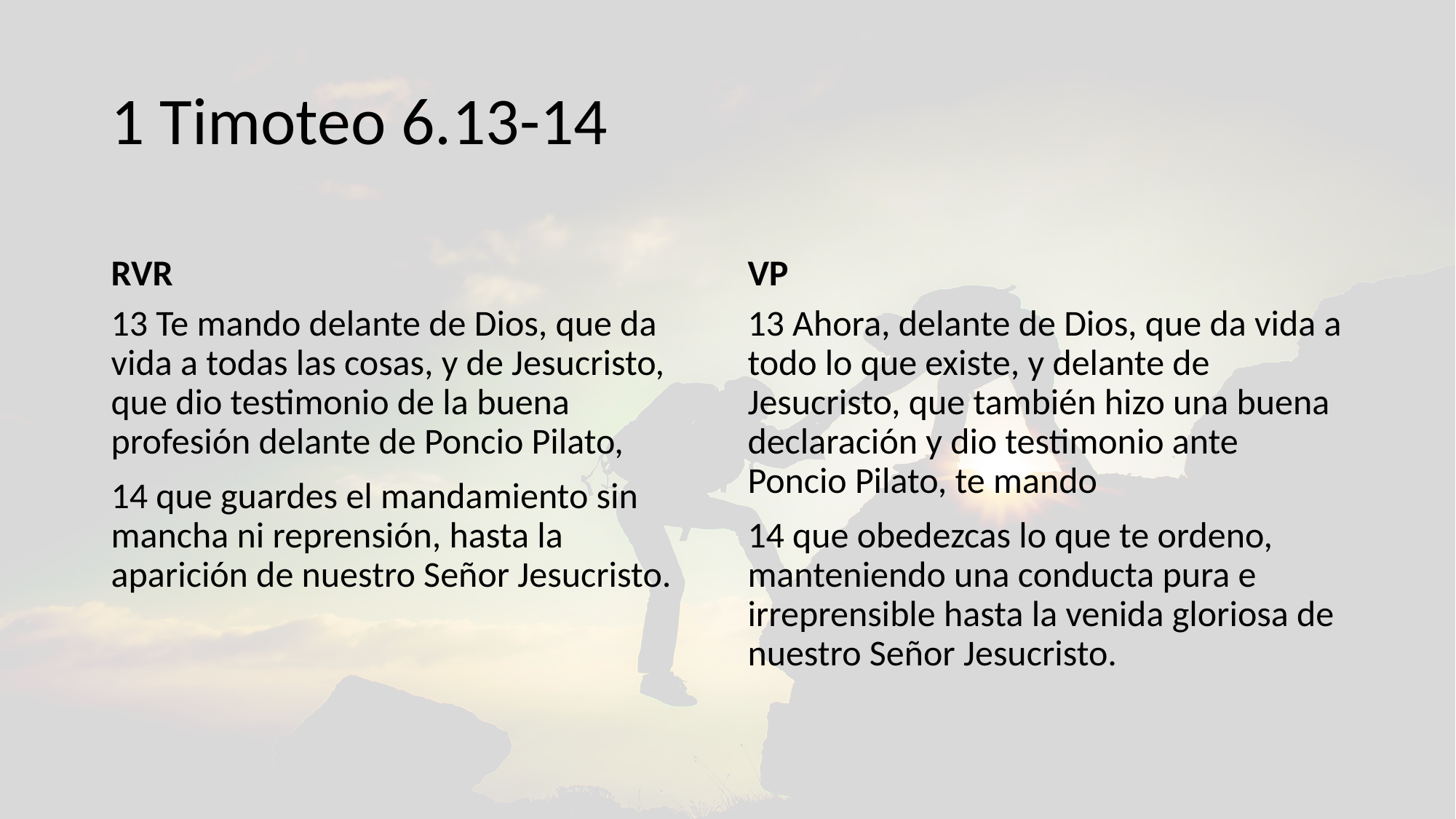

# 1 Timoteo 6.13-14
RVR
VP
13 Te mando delante de Dios, que da vida a todas las cosas, y de Jesucristo, que dio testimonio de la buena profesión delante de Poncio Pilato,
14 que guardes el mandamiento sin mancha ni reprensión, hasta la aparición de nuestro Señor Jesucristo.
13 Ahora, delante de Dios, que da vida a todo lo que existe, y delante de Jesucristo, que también hizo una buena declaración y dio testimonio ante Poncio Pilato, te mando
14 que obedezcas lo que te ordeno, manteniendo una conducta pura e irreprensible hasta la venida gloriosa de nuestro Señor Jesucristo.